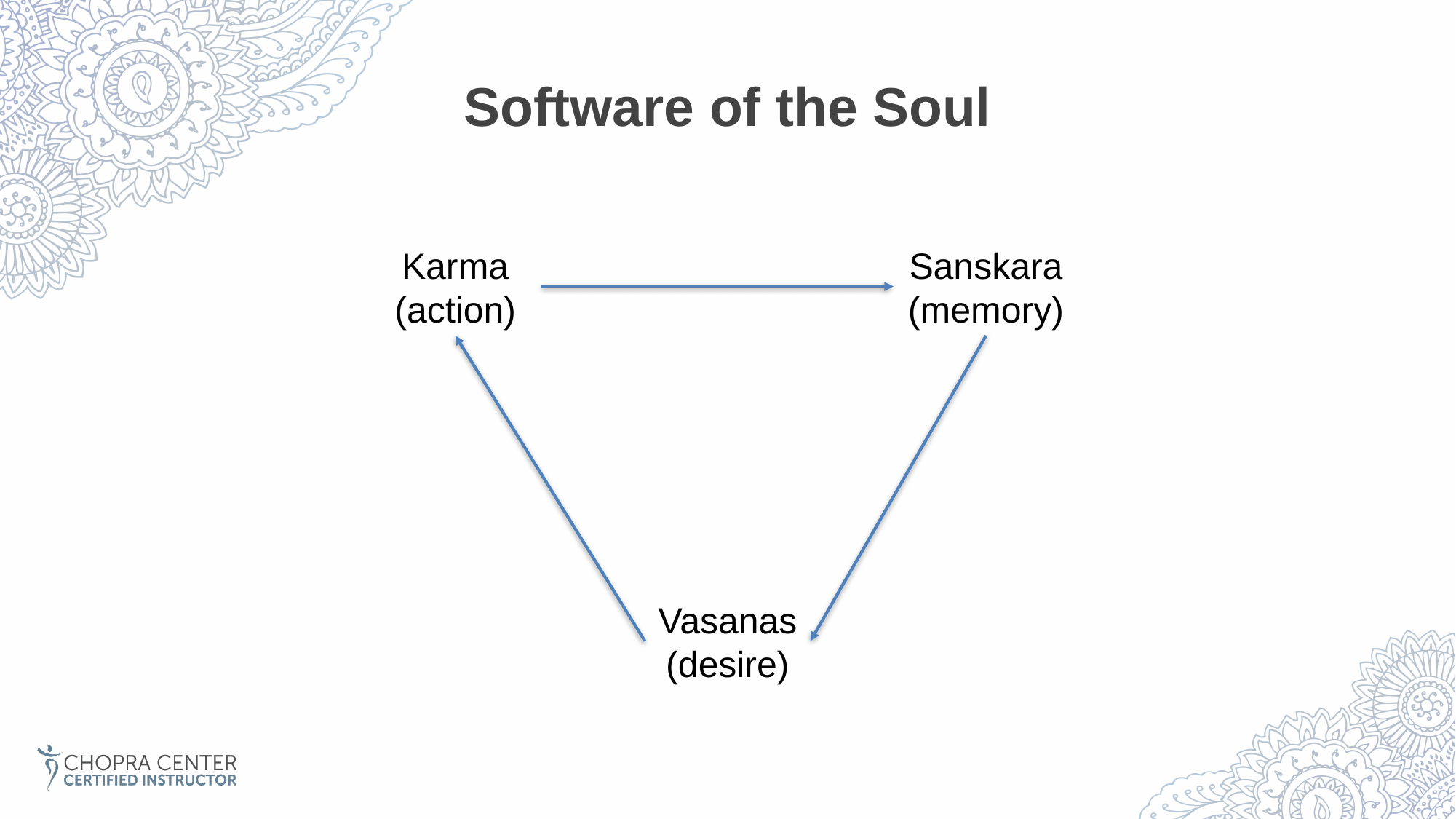

# Software of the Soul
Karma
(action)
Sanskara
(memory)
Vasanas
(desire)